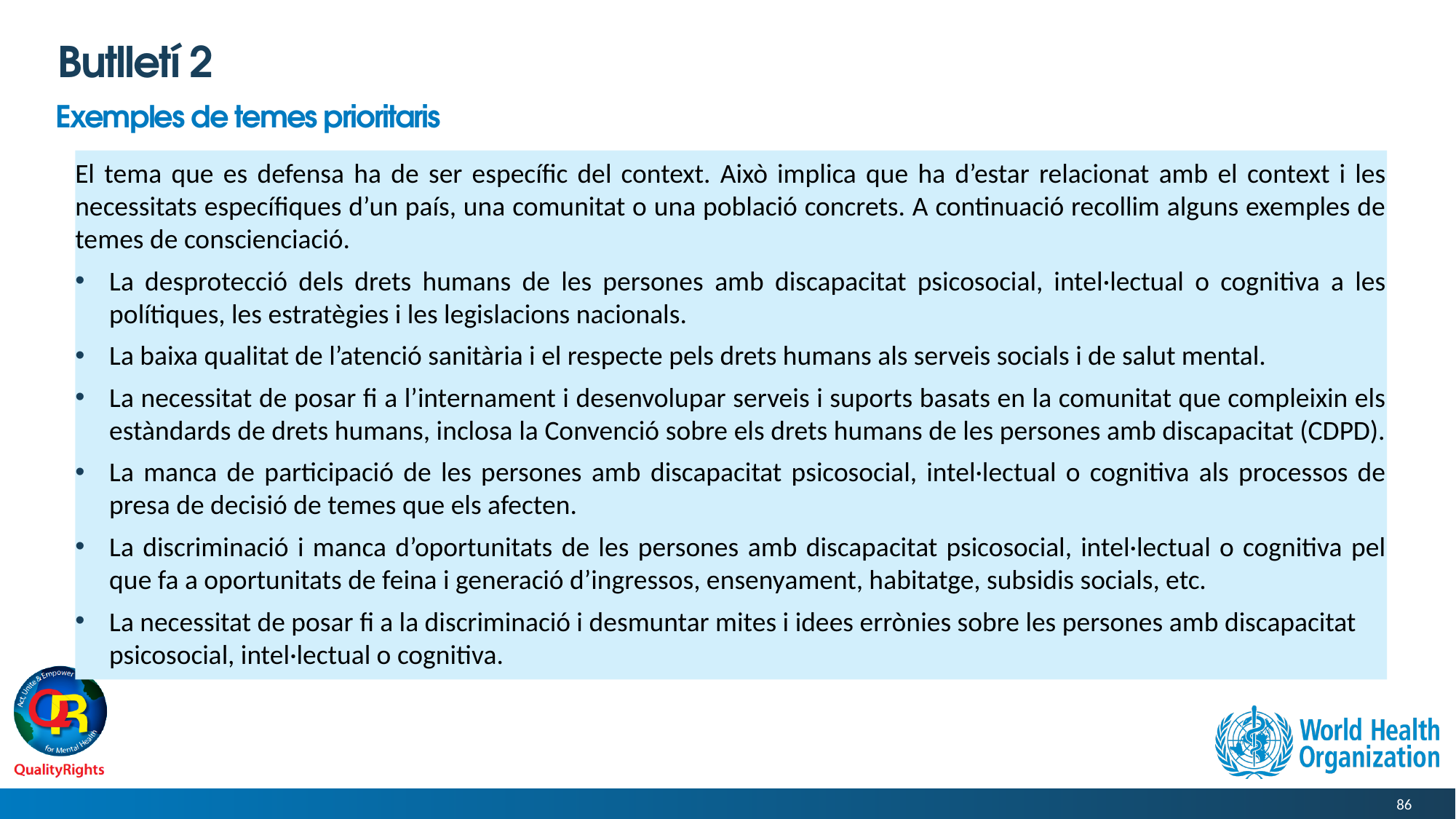

# Butlletí 2
Exemples de temes prioritaris
El tema que es defensa ha de ser específic del context. Això implica que ha d’estar relacionat amb el context i les necessitats específiques d’un país, una comunitat o una població concrets. A continuació recollim alguns exemples de temes de conscienciació.
La desprotecció dels drets humans de les persones amb discapacitat psicosocial, intel·lectual o cognitiva a les polítiques, les estratègies i les legislacions nacionals.
La baixa qualitat de l’atenció sanitària i el respecte pels drets humans als serveis socials i de salut mental.
La necessitat de posar fi a l’internament i desenvolupar serveis i suports basats en la comunitat que compleixin els estàndards de drets humans, inclosa la Convenció sobre els drets humans de les persones amb discapacitat (CDPD).
La manca de participació de les persones amb discapacitat psicosocial, intel·lectual o cognitiva als processos de presa de decisió de temes que els afecten.
La discriminació i manca d’oportunitats de les persones amb discapacitat psicosocial, intel·lectual o cognitiva pel que fa a oportunitats de feina i generació d’ingressos, ensenyament, habitatge, subsidis socials, etc.
La necessitat de posar fi a la discriminació i desmuntar mites i idees errònies sobre les persones amb discapacitat psicosocial, intel·lectual o cognitiva.